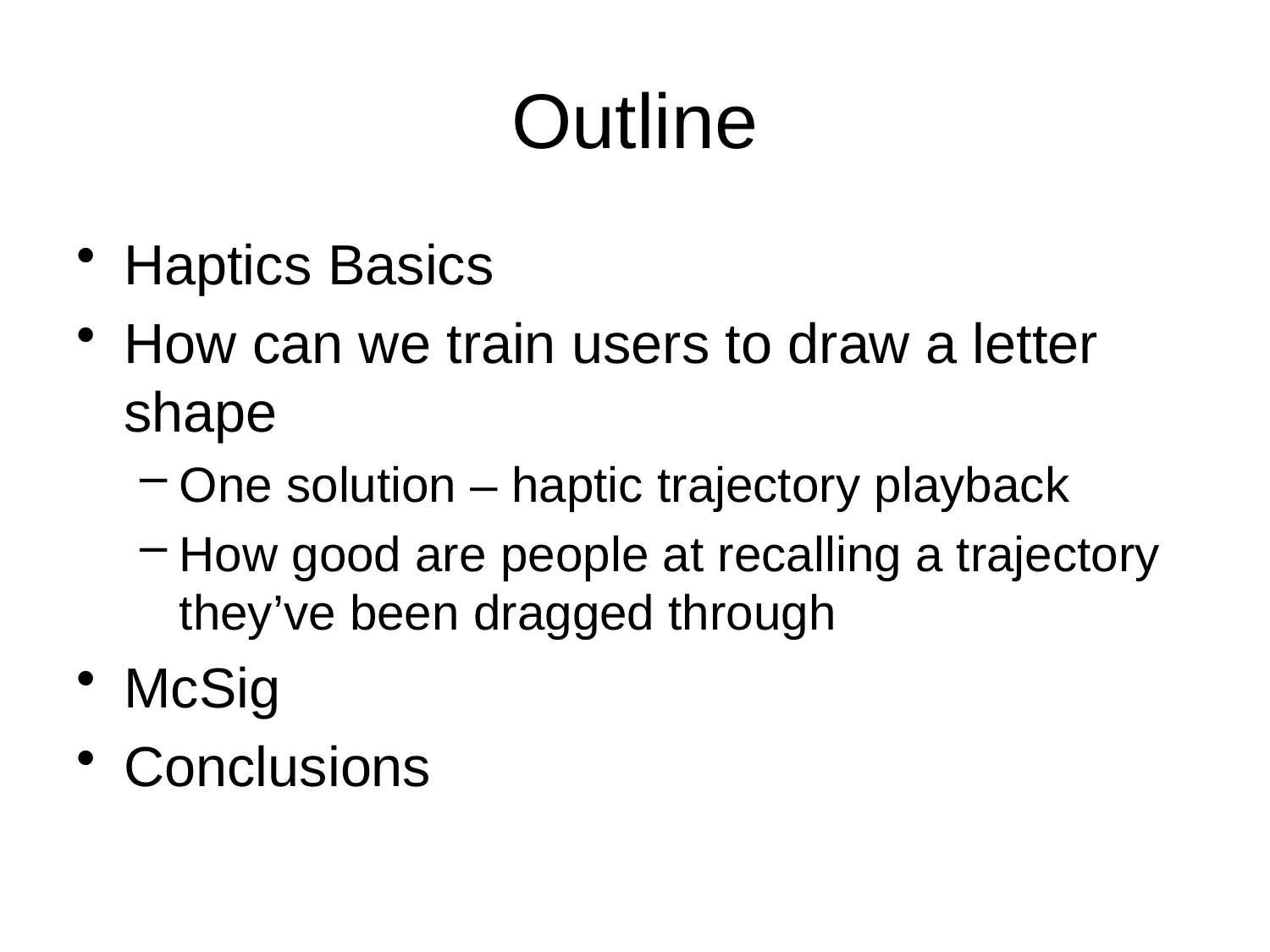

# Outline
Haptics Basics
How can we train users to draw a letter shape
One solution – haptic trajectory playback
How good are people at recalling a trajectory they’ve been dragged through
McSig
Conclusions